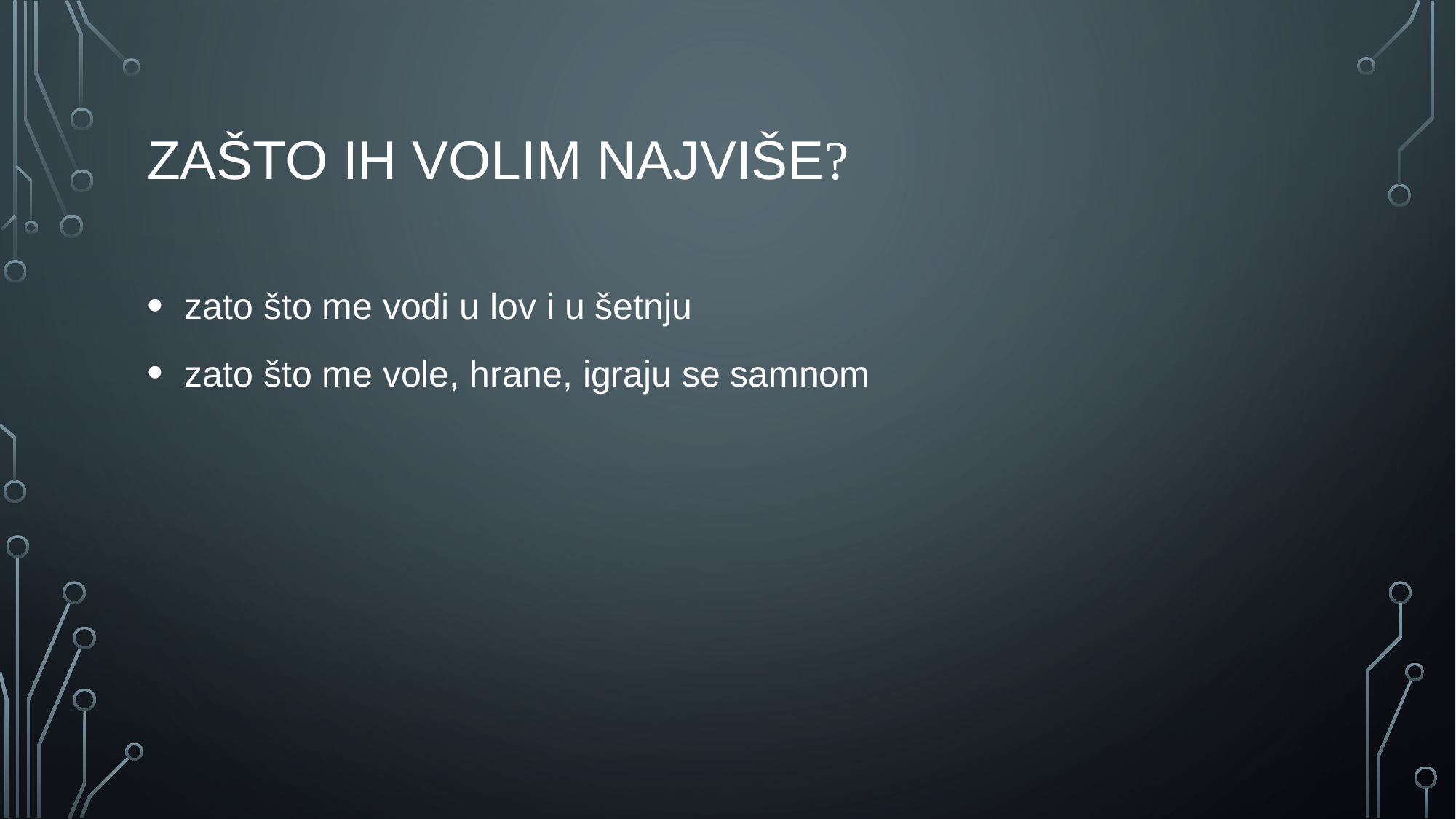

# Zašto ih volim najviše?
 zato što me vodi u lov i u šetnju
 zato što me vole, hrane, igraju se samnom